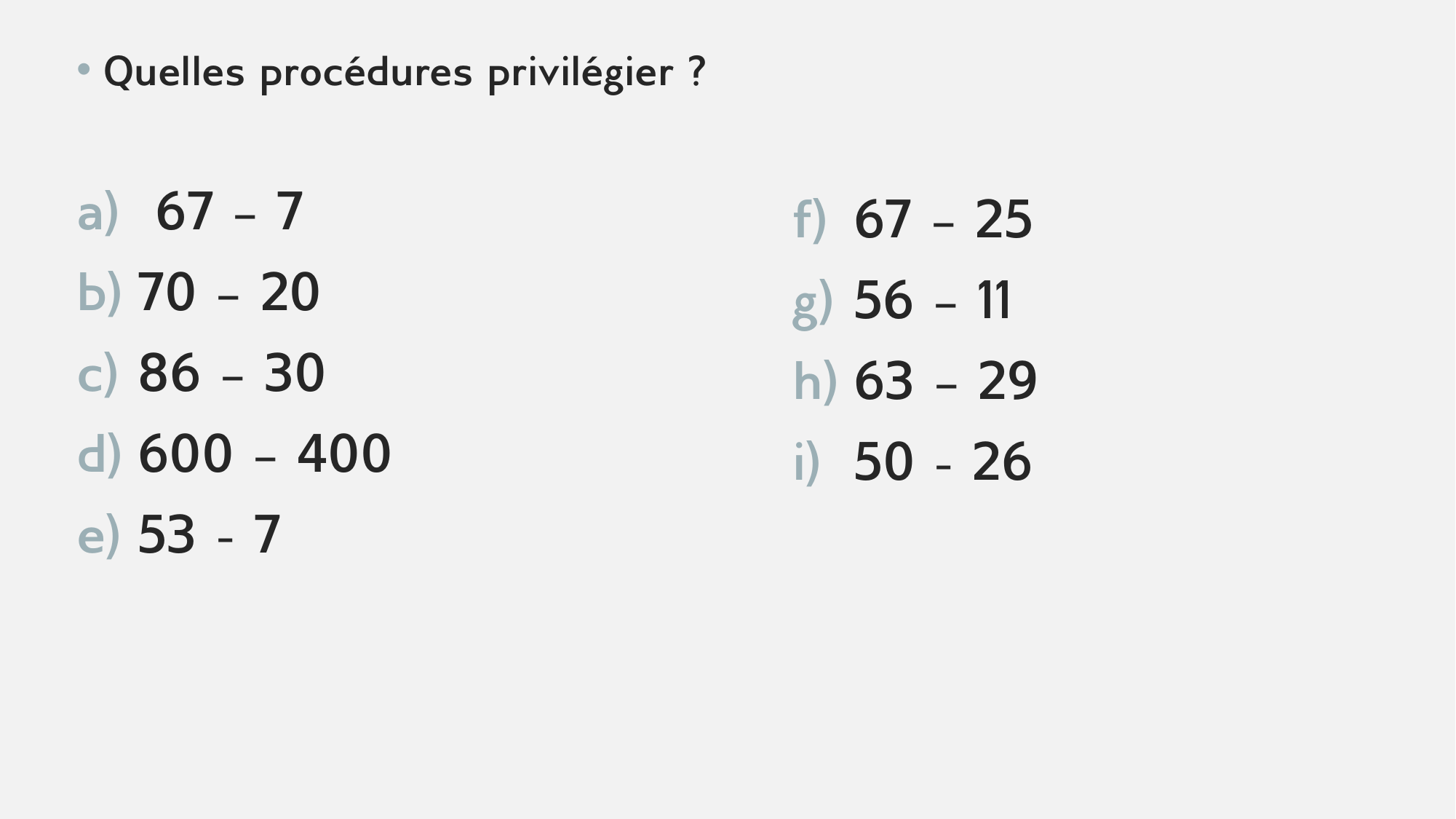

Quelles procédures privilégier ?

 67 – 7
70 – 20
86 – 30
600 – 400
53 - 7

67 – 25
56 – 11
63 – 29
50 - 26